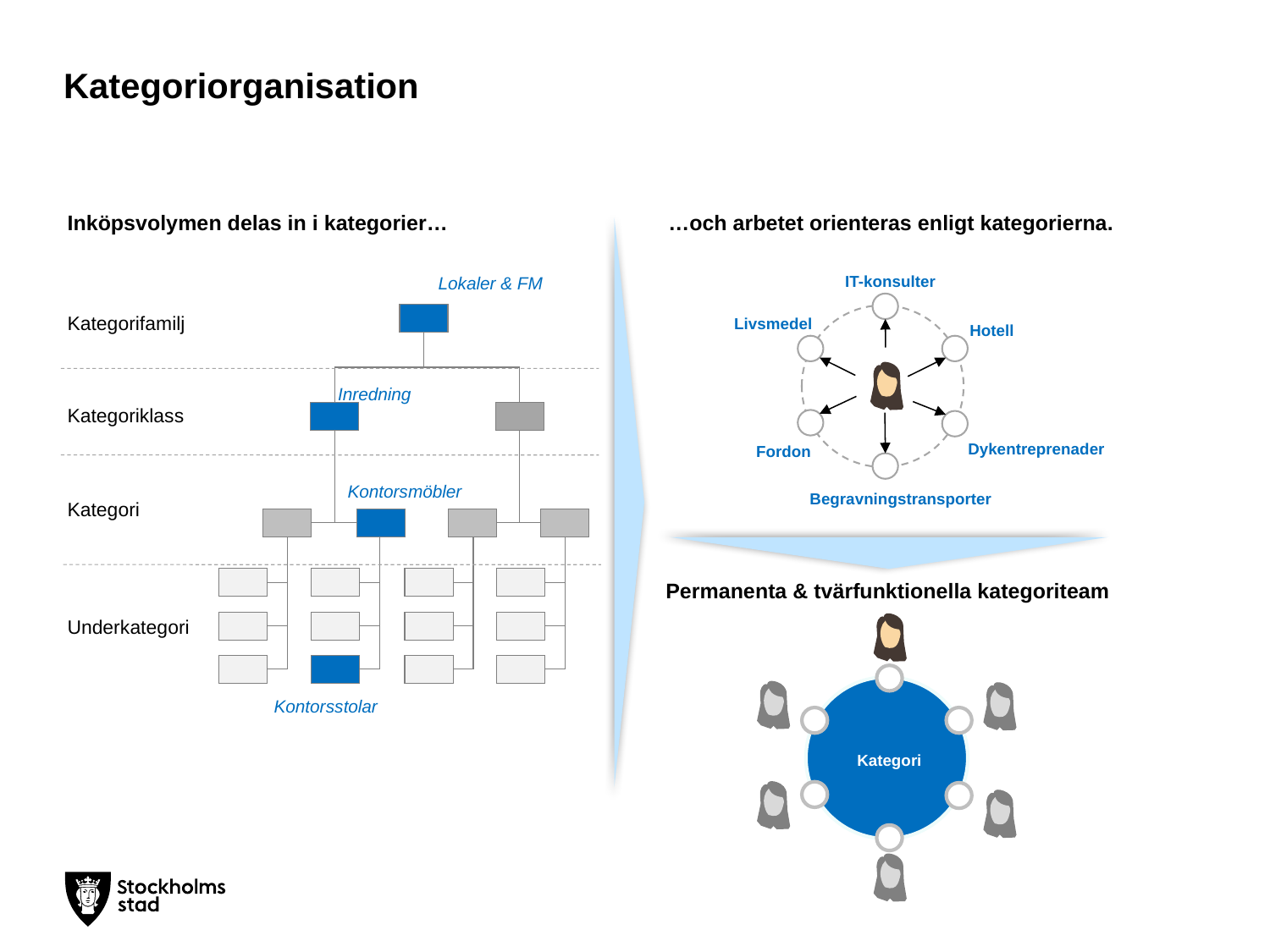

# Kategoriorganisation
Inköpsvolymen delas in i kategorier…
…och arbetet orienteras enligt kategorierna.
IT-konsulter

Livsmedel
Hotell

Dykentreprenader
Fordon
Begravningstransporter
Lokaler & FM

Kategorifamilj

Kategoriklass

Kategori

Underkategori

Inredning
Kontorsmöbler

Permanenta & tvärfunktionella kategoriteam

Kategori

Kontorsstolar